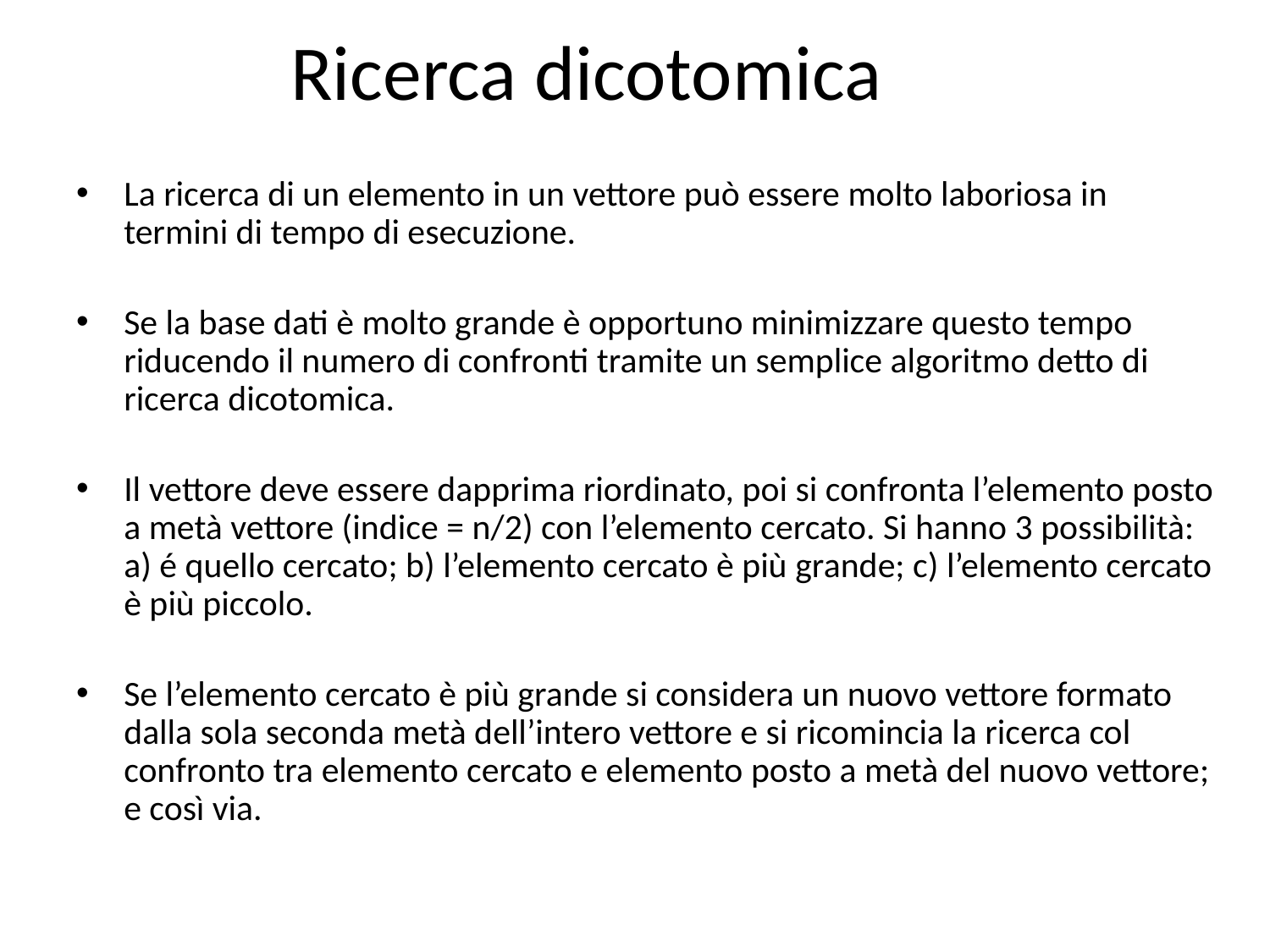

# Ricerca dicotomica
La ricerca di un elemento in un vettore può essere molto laboriosa in termini di tempo di esecuzione.

Se la base dati è molto grande è opportuno minimizzare questo tempo riducendo il numero di confronti tramite un semplice algoritmo detto di ricerca dicotomica.

Il vettore deve essere dapprima riordinato, poi si confronta l’elemento posto a metà vettore (indice = n/2) con l’elemento cercato. Si hanno 3 possibilità: a) é quello cercato; b) l’elemento cercato è più grande; c) l’elemento cercato è più piccolo.

Se l’elemento cercato è più grande si considera un nuovo vettore formato dalla sola seconda metà dell’intero vettore e si ricomincia la ricerca col confronto tra elemento cercato e elemento posto a metà del nuovo vettore; e così via.